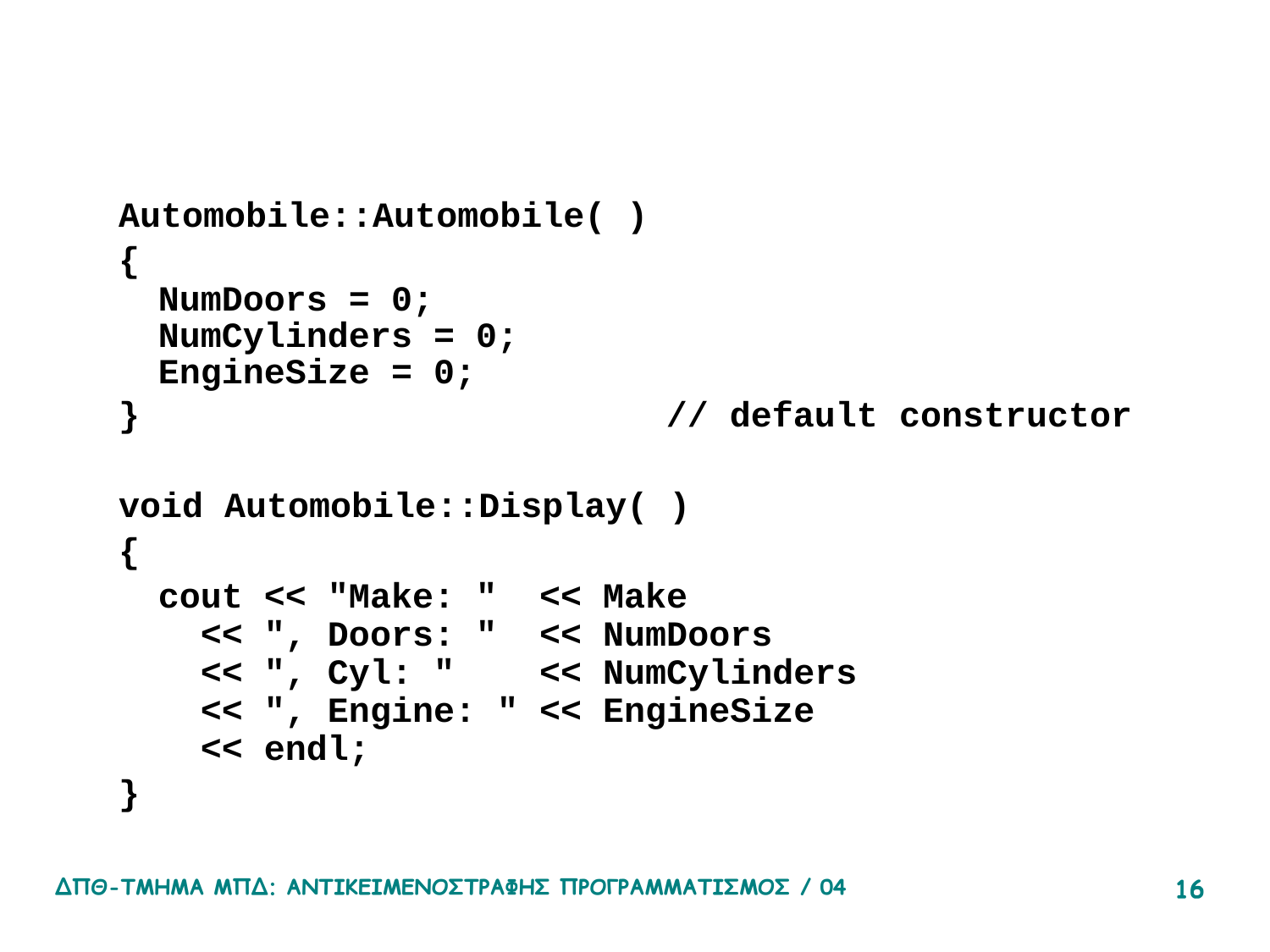

#
Automobile::Automobile( )
{
	NumDoors = 0;
	NumCylinders = 0;
	EngineSize = 0;
}					// default constructor

void Automobile::Display( )
{
	cout << "Make: "  << Make
  << ", Doors: "  << NumDoors
  << ", Cyl: "    << NumCylinders
  << ", Engine: " << EngineSize
  << endl;
}
ΔΠΘ-ΤΜΗΜΑ ΜΠΔ: ΑΝΤΙΚΕΙΜΕΝΟΣΤΡΑΦΗΣ ΠΡΟΓΡΑΜΜΑΤΙΣΜΟΣ / 04
16